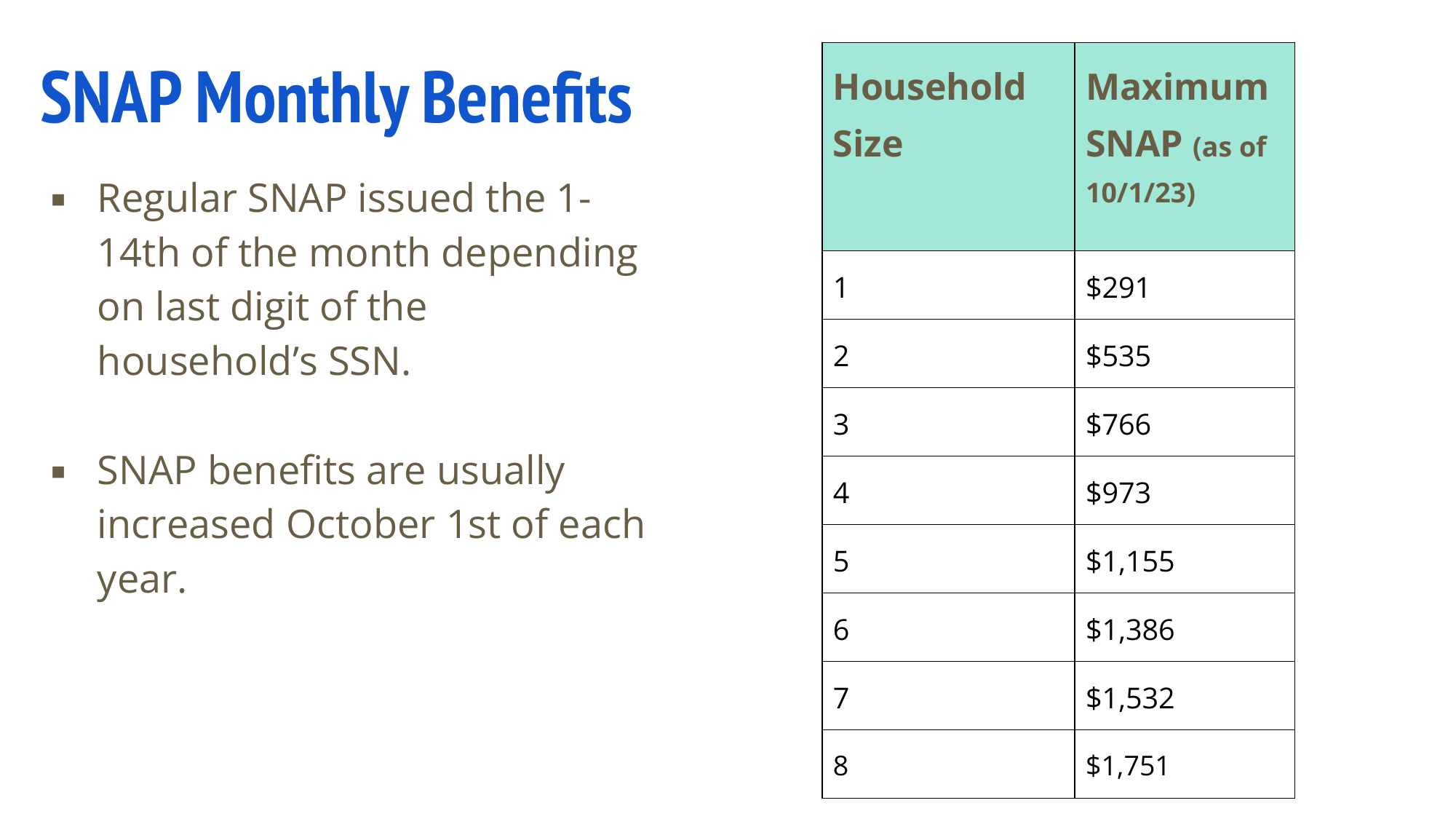

| Household Size | Maximum SNAP (as of 10/1/23) |
| --- | --- |
| 1 | $291 |
| 2 | $535 |
| 3 | $766 |
| 4 | $973 |
| 5 | $1,155 |
| 6 | $1,386 |
| 7 | $1,532 |
| 8 | $1,751 |
# SNAP Monthly Benefits
Regular SNAP issued the 1-14th of the month depending on last digit of the household’s SSN.

SNAP benefits are usually increased October 1st of each year.
66